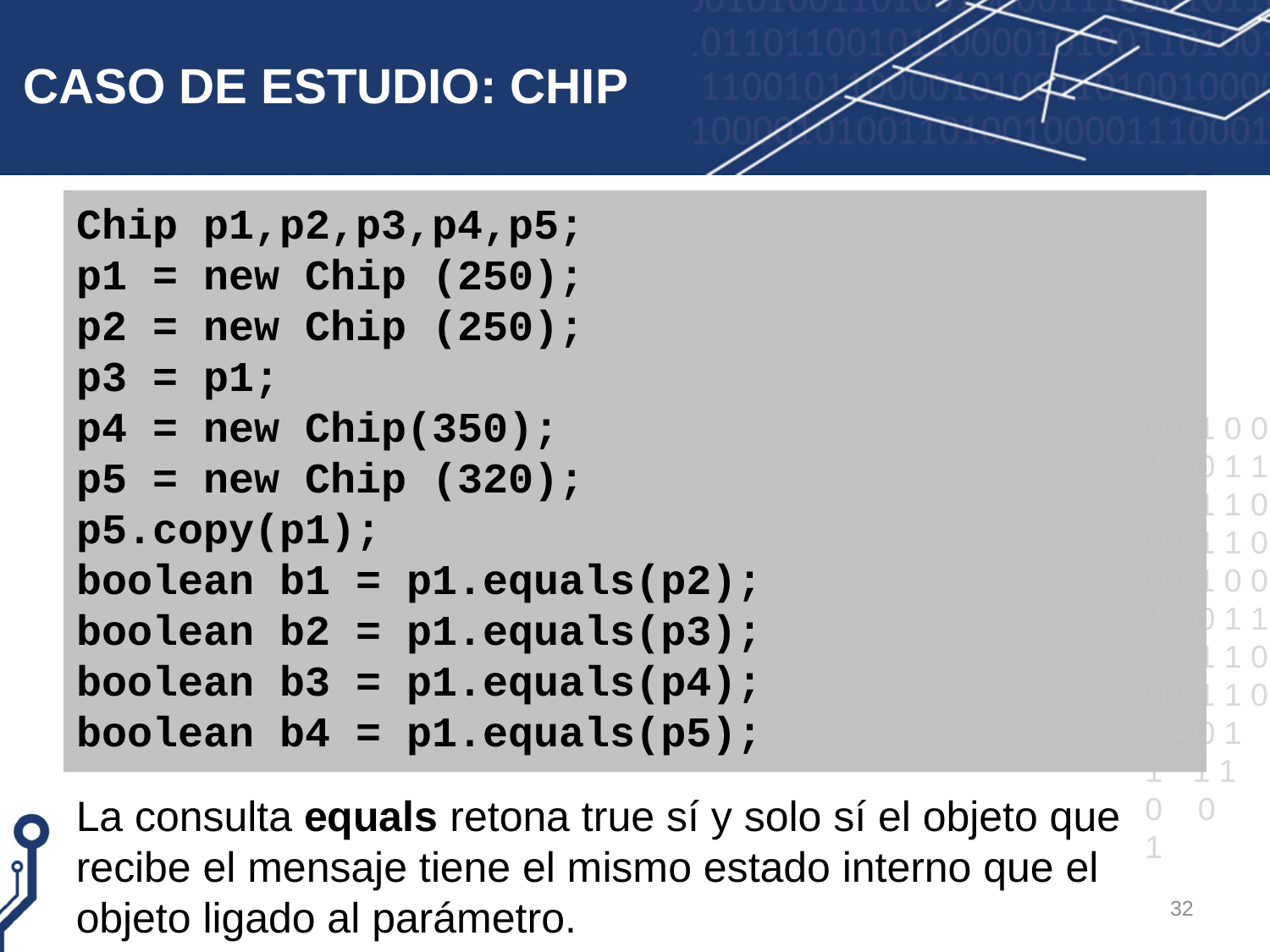

# CASO DE ESTUDIO: CHIP
Chip p1,p2,p3,p4,p5;
p1 = new Chip (250);
p2 = new Chip (250);
p3 = p1;
p4 = new Chip(350);
p5 = new Chip (320);
p5.copy(p1);
boolean b1 = p1.equals(p2);
boolean b2 = p1.equals(p3);
boolean b3 = p1.equals(p4);
boolean b4 = p1.equals(p5);
La consulta equals retona true sí y solo sí el objeto que recibe el mensaje tiene el mismo estado interno que el objeto ligado al parámetro.
32